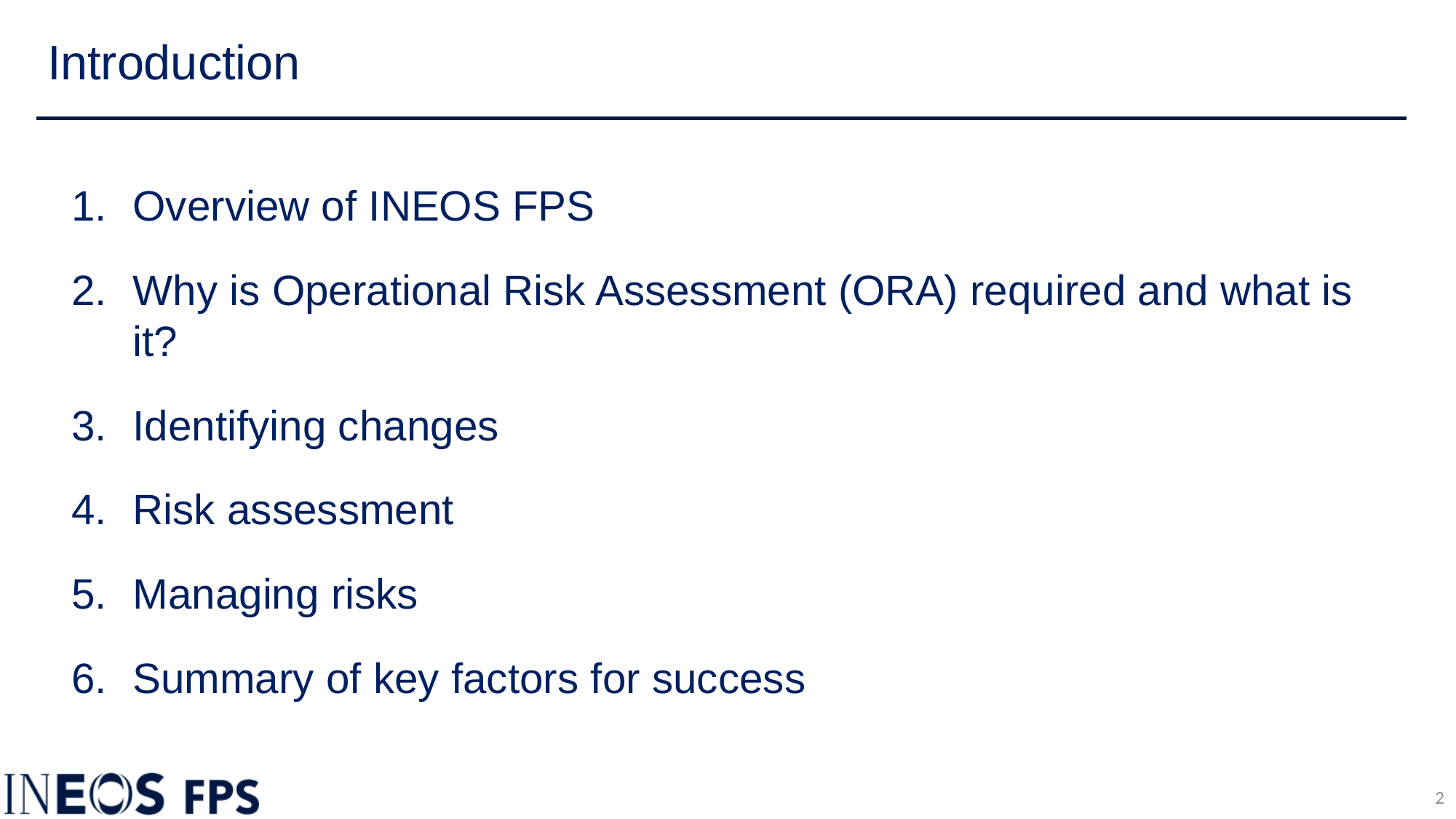

# Introduction
Overview of INEOS FPS
Why is Operational Risk Assessment (ORA) required and what is it?
Identifying changes
Risk assessment
Managing risks
Summary of key factors for success

2